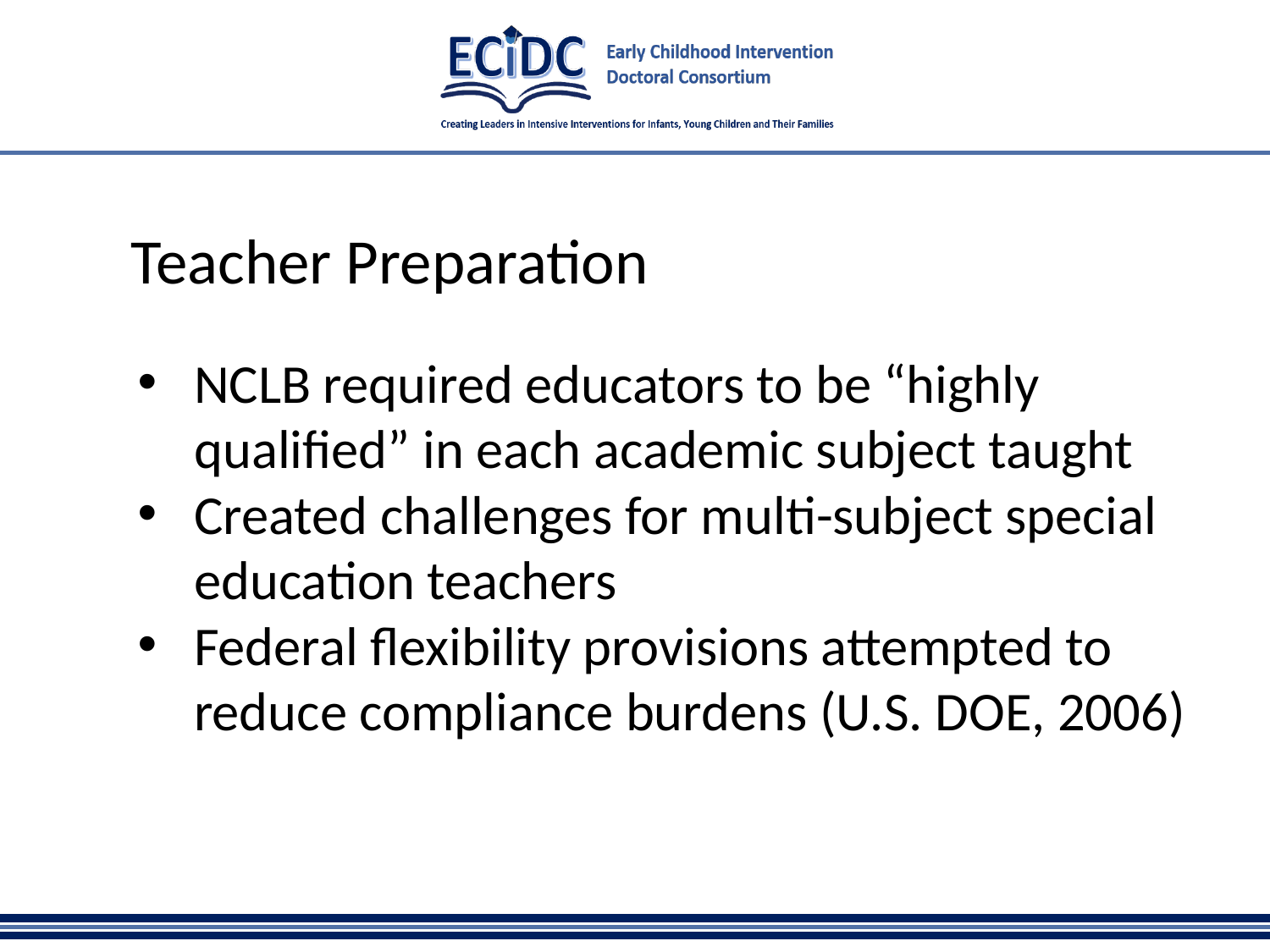

# Teacher Preparation
NCLB required educators to be “highly qualified” in each academic subject taught
Created challenges for multi-subject special education teachers
Federal flexibility provisions attempted to reduce compliance burdens (U.S. DOE, 2006)